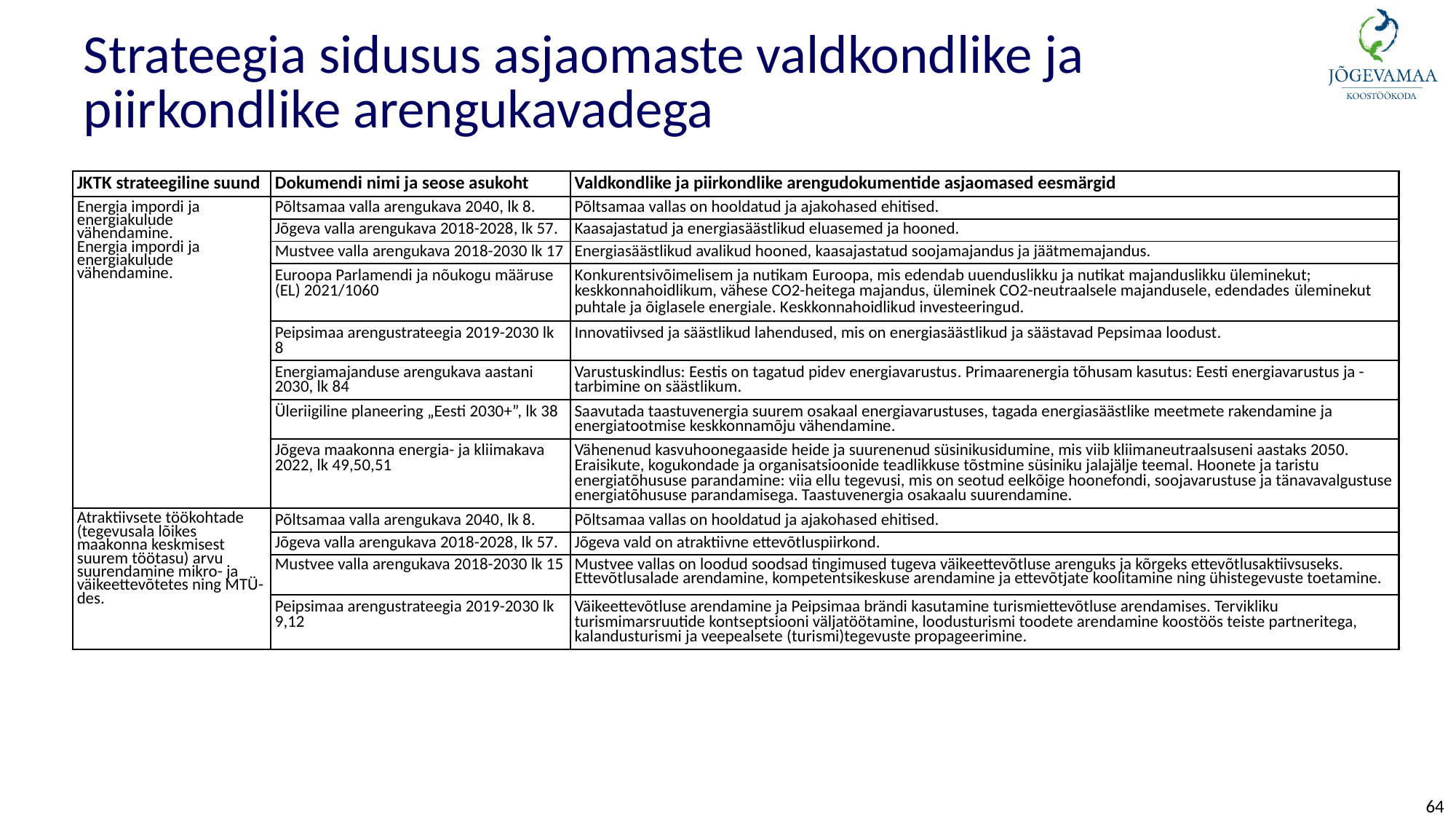

Strateegia sidusus asjaomaste valdkondlike ja piirkondlike arengukavadega
| JKTK strateegiline suund | Dokumendi nimi ja seose asukoht | Valdkondlike ja piirkondlike arengudokumentide asjaomased eesmärgid |
| --- | --- | --- |
| Energia impordi ja energiakulude vähendamine. Energia impordi ja energiakulude vähendamine. | Põltsamaa valla arengukava 2040, lk 8. | Põltsamaa vallas on hooldatud ja ajakohased ehitised. |
|  | Jõgeva valla arengukava 2018-2028, lk 57. | Kaasajastatud ja energiasäästlikud eluasemed ja hooned. |
|  | Mustvee valla arengukava 2018-2030 lk 17 | Energiasäästlikud avalikud hooned, kaasajastatud soojamajandus ja jäätmemajandus. |
|  | Euroopa Parlamendi ja nõukogu määruse (EL) 2021/1060 | Konkurentsivõimelisem ja nutikam Euroopa, mis edendab uuenduslikku ja nutikat majanduslikku üleminekut; keskkonnahoidlikum, vähese CO2-heitega majandus, üleminek CO2-neutraalsele majandusele, edendades üleminekut puhtale ja õiglasele energiale. Keskkonnahoidlikud investeeringud. |
|  | Peipsimaa arengustrateegia 2019-2030 lk 8 | Innovatiivsed ja säästlikud lahendused, mis on energiasäästlikud ja säästavad Pepsimaa loodust. |
|  | Energiamajanduse arengukava aastani 2030, lk 84 | Varustuskindlus: Eestis on tagatud pidev energiavarustus. Primaarenergia tõhusam kasutus: Eesti energiavarustus ja -tarbimine on säästlikum. |
|  | Üleriigiline planeering „Eesti 2030+”, lk 38 | Saavutada taastuvenergia suurem osakaal energiavarustuses, tagada energiasäästlike meetmete rakendamine ja energiatootmise keskkonnamõju vähendamine. |
| Energia impordi ja energiakulude vähendamine. | Jõgeva maakonna energia- ja kliimakava 2022, lk 49,50,51 | Vähenenud kasvuhoonegaaside heide ja suurenenud süsinikusidumine, mis viib kliimaneutraalsuseni aastaks 2050. Eraisikute, kogukondade ja organisatsioonide teadlikkuse tõstmine süsiniku jalajälje teemal. Hoonete ja taristu energiatõhususe parandamine: viia ellu tegevusi, mis on seotud eelkõige hoonefondi, soojavarustuse ja tänavavalgustuse energiatõhususe parandamisega. Taastuvenergia osakaalu suurendamine. |
| Atraktiivsete töökohtade (tegevusala lõikes maakonna keskmisest suurem töötasu) arvu suurendamine mikro- ja väikeettevõtetes ning MTÜ-des. | Põltsamaa valla arengukava 2040, lk 8. | Põltsamaa vallas on hooldatud ja ajakohased ehitised. |
|  | Jõgeva valla arengukava 2018-2028, lk 57. | Jõgeva vald on atraktiivne ettevõtluspiirkond. |
|  | Mustvee valla arengukava 2018-2030 lk 15 | Mustvee vallas on loodud soodsad tingimused tugeva väikeettevõtluse arenguks ja kõrgeks ettevõtlusaktiivsuseks. Ettevõtlusalade arendamine, kompetentsikeskuse arendamine ja ettevõtjate koolitamine ning ühistegevuste toetamine. |
|  | Peipsimaa arengustrateegia 2019-2030 lk 9,12 | Väikeettevõtluse arendamine ja Peipsimaa brändi kasutamine turismiettevõtluse arendamises. Tervikliku turismimarsruutide kontseptsiooni väljatöötamine, loodusturismi toodete arendamine koostöös teiste partneritega, kalandusturismi ja veepealsete (turismi)tegevuste propageerimine. |
64